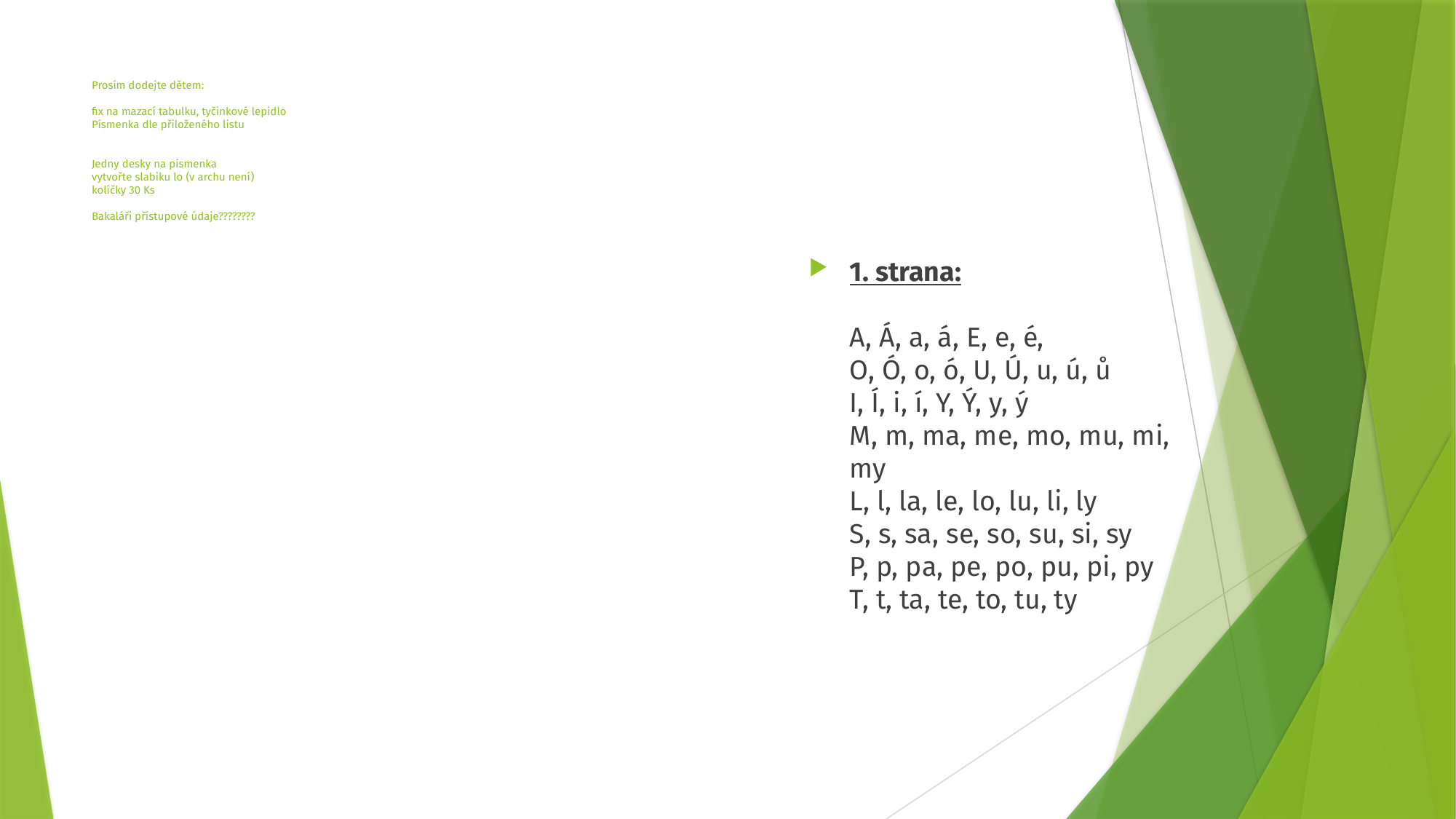

# Prosím dodejte dětem: fix na mazací tabulku, tyčinkové lepidlo Písmenka dle přiloženého listu Jedny desky na písmenka vytvořte slabiku lo (v archu není) kolíčky 30 Ks Bakaláři přístupové údaje????????
1. strana:
A, Á, a, á, E, e, é,
O, Ó, o, ó, U, Ú, u, ú, ů 
I, Í, i, í, Y, Ý, y, ý
M, m, ma, me, mo, mu, mi, my
L, l, la, le, lo, lu, li, ly
S, s, sa, se, so, su, si, sy
P, p, pa, pe, po, pu, pi, py
T, t, ta, te, to, tu, ty